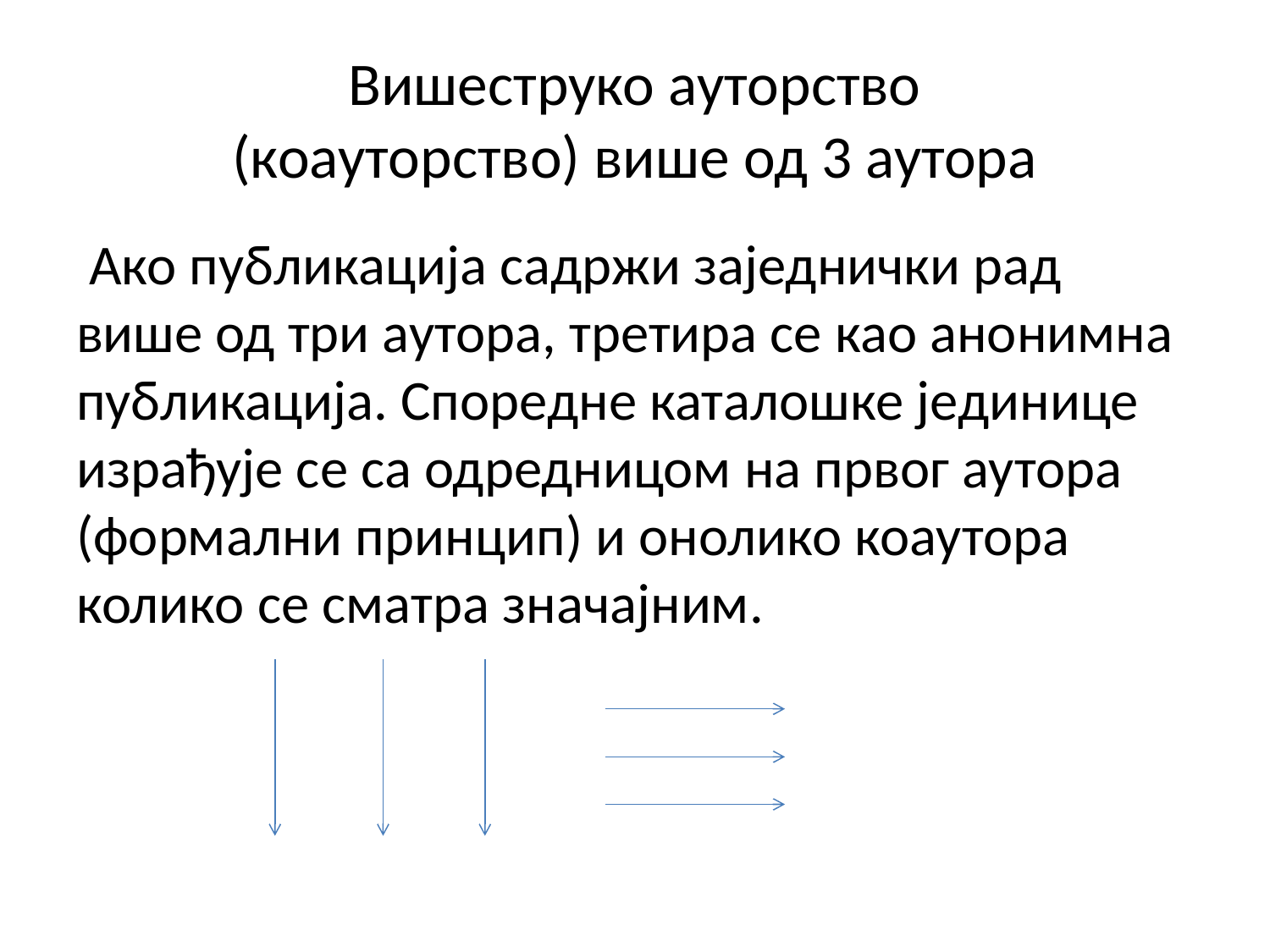

# Вишеструко ауторство (коауторство) више од 3 аутора
 Ако публикација садржи заједнички рад више од три аутора, третира се као анонимна публикација. Споредне каталошке јединице израђује се са одредницом на првог аутора (формални принцип) и онолико коаутора колико се сматра значајним.